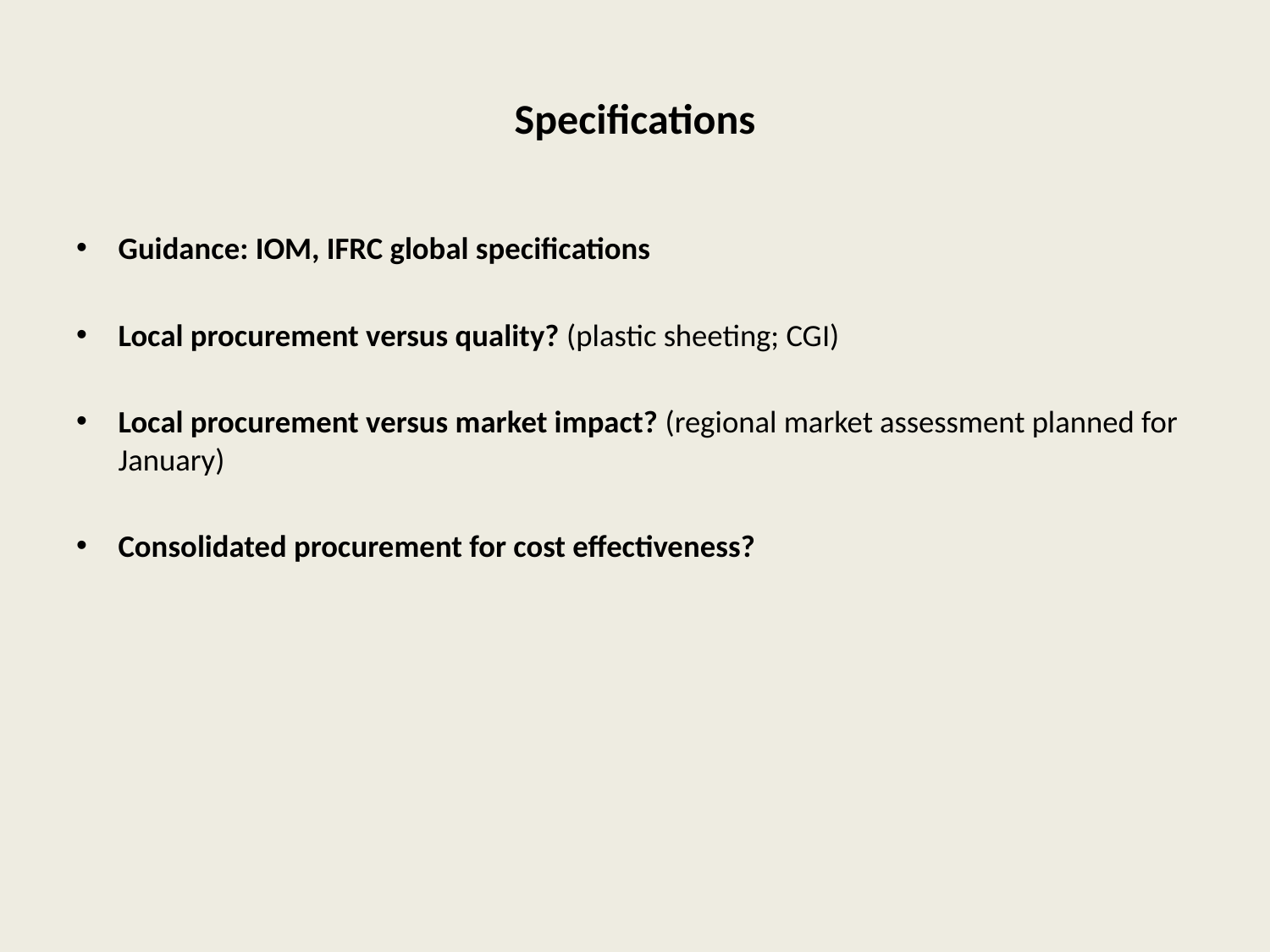

# Specifications
Guidance: IOM, IFRC global specifications

Local procurement versus quality? (plastic sheeting; CGI)

Local procurement versus market impact? (regional market assessment planned for January)

Consolidated procurement for cost effectiveness?